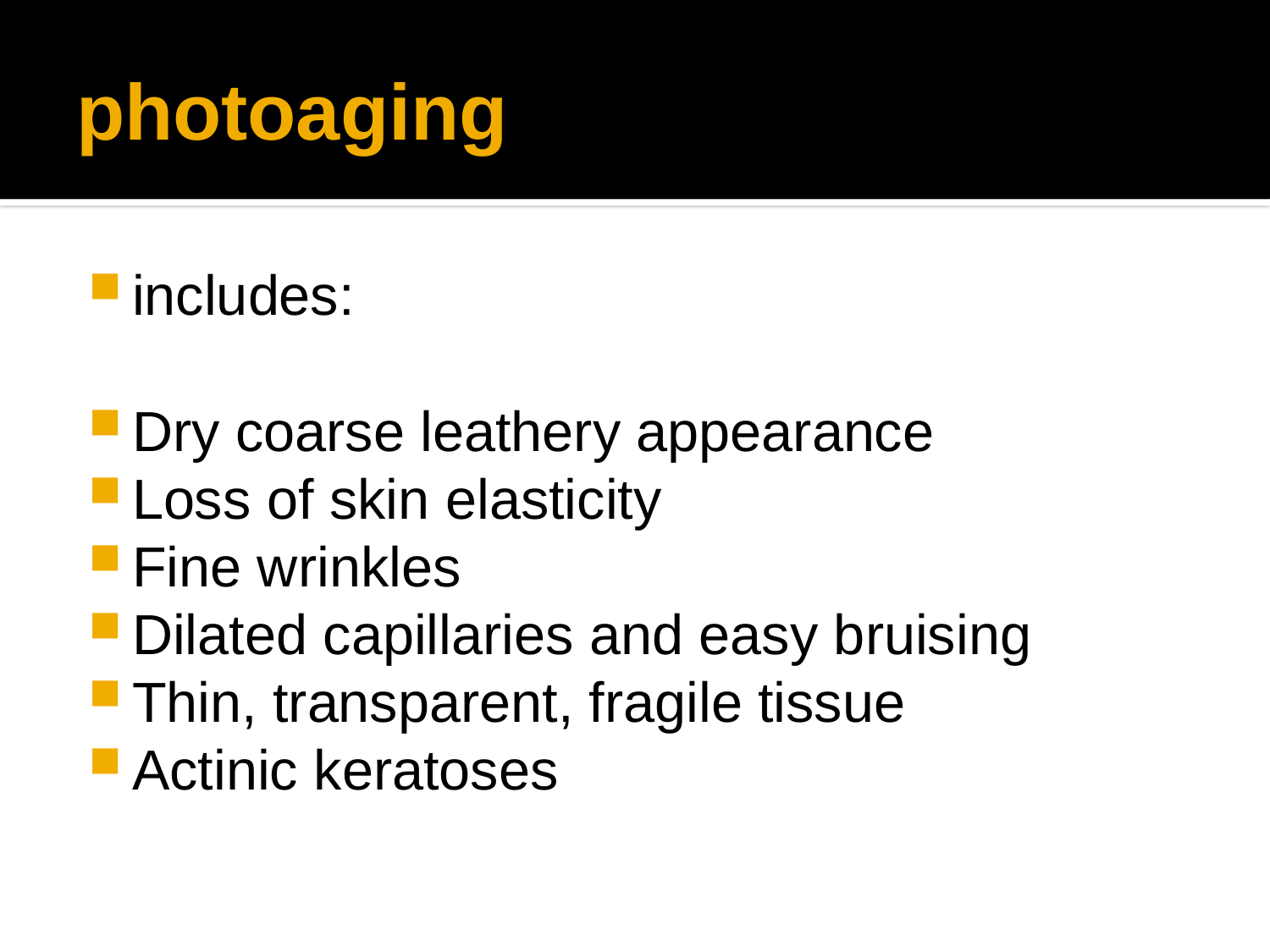

# photoaging
includes:

Dry coarse leathery appearance
Loss of skin elasticity
Fine wrinkles
Dilated capillaries and easy bruising
Thin, transparent, fragile tissue
Actinic keratoses